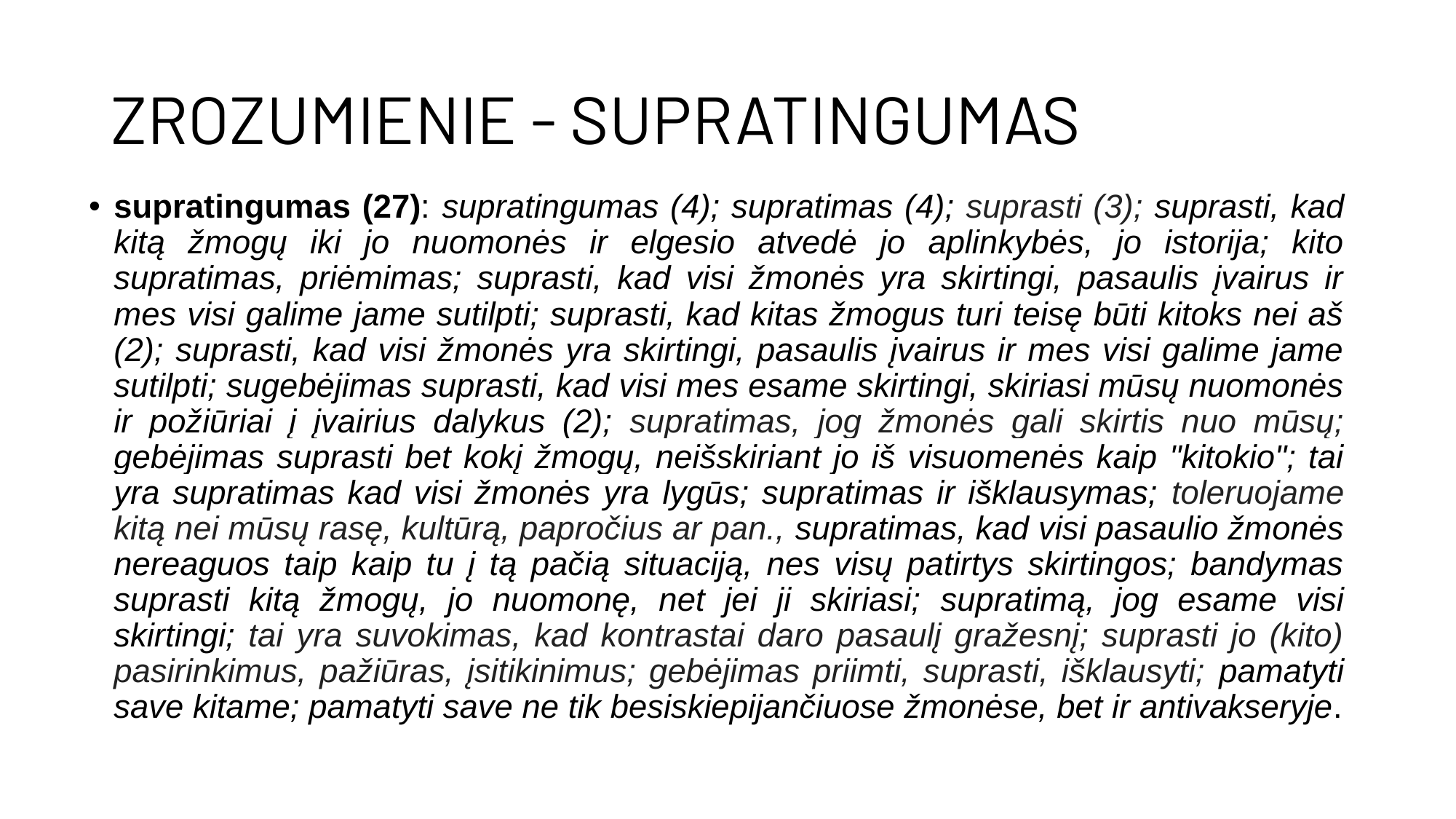

# ZROZUMIENIE - SUPRATINGUMAS
supratingumas (27): supratingumas (4); supratimas (4); suprasti (3); suprasti, kad kitą žmogų iki jo nuomonės ir elgesio atvedė jo aplinkybės, jo istorija; kito supratimas, priėmimas; suprasti, kad visi žmonės yra skirtingi, pasaulis įvairus ir mes visi galime jame sutilpti; suprasti, kad kitas žmogus turi teisę būti kitoks nei aš (2); suprasti, kad visi žmonės yra skirtingi, pasaulis įvairus ir mes visi galime jame sutilpti; sugebėjimas suprasti, kad visi mes esame skirtingi, skiriasi mūsų nuomonės ir požiūriai į įvairius dalykus (2); supratimas, jog žmonės gali skirtis nuo mūsų; gebėjimas suprasti bet kokį žmogų, neišskiriant jo iš visuomenės kaip "kitokio"; tai yra supratimas kad visi žmonės yra lygūs; supratimas ir išklausymas; toleruojame kitą nei mūsų rasę, kultūrą, papročius ar pan., supratimas, kad visi pasaulio žmonės nereaguos taip kaip tu į tą pačią situaciją, nes visų patirtys skirtingos; bandymas suprasti kitą žmogų, jo nuomonę, net jei ji skiriasi; supratimą, jog esame visi skirtingi; tai yra suvokimas, kad kontrastai daro pasaulį gražesnį; suprasti jo (kito) pasirinkimus, pažiūras, įsitikinimus; gebėjimas priimti, suprasti, išklausyti; pamatyti save kitame; pamatyti save ne tik besiskiepijančiuose žmonėse, bet ir antivakseryje.